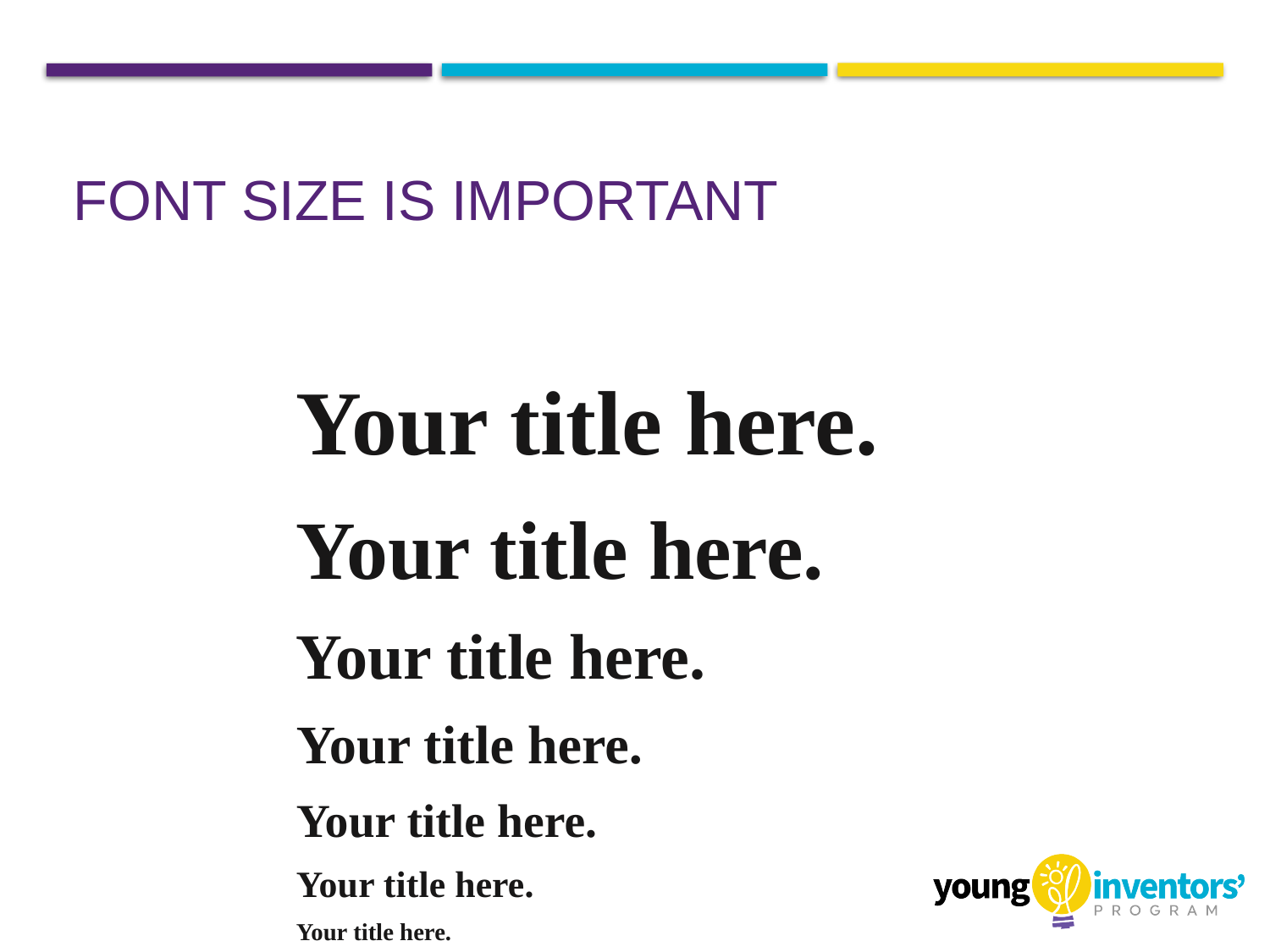

# FONT size is important
Your title here.
Your title here.
Your title here.
Your title here.
Your title here.
Your title here.
Your title here.